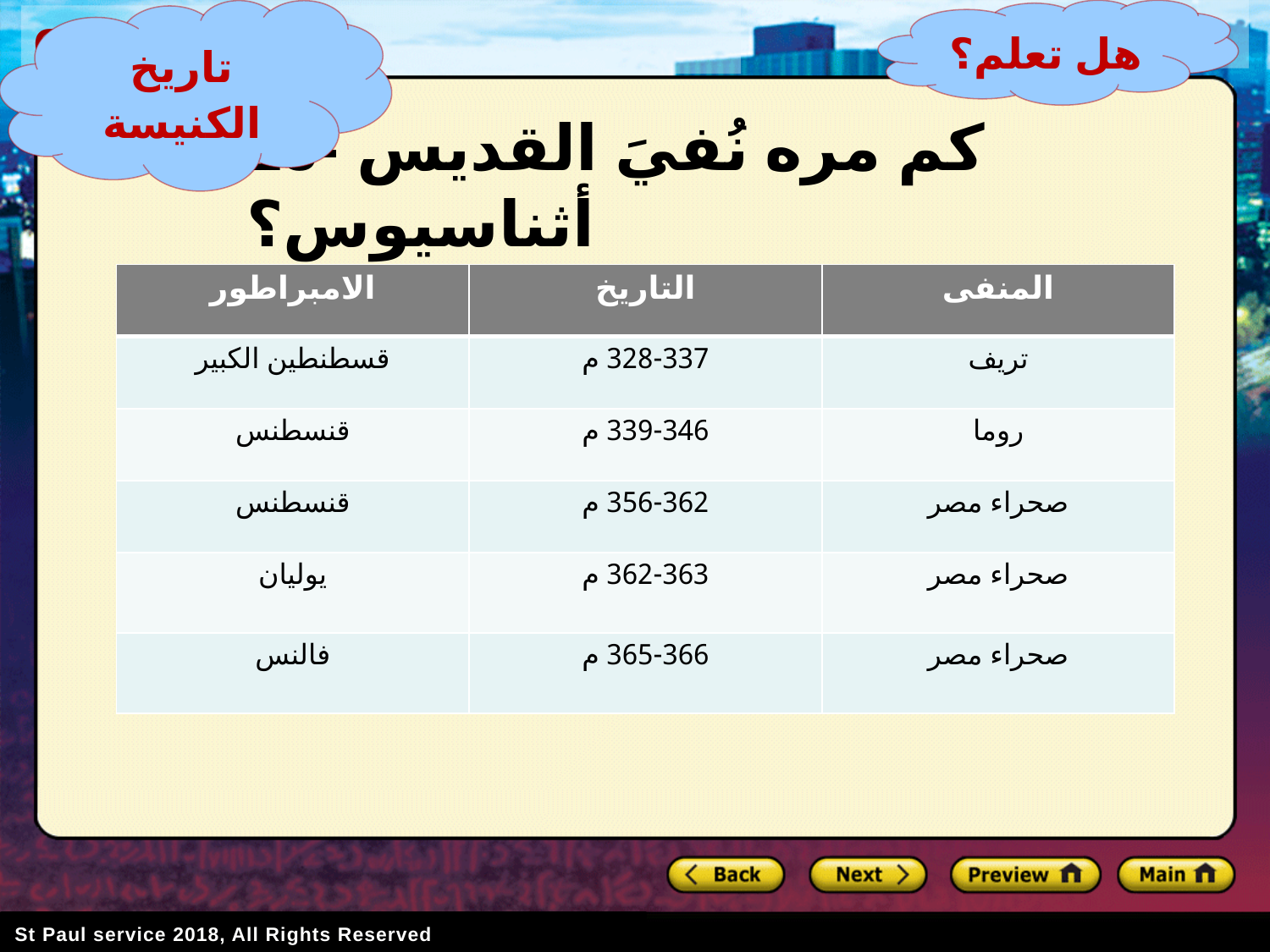

تاريخ الكنيسة
هل تعلم؟
# 13- كم مره نُفيَ القديس أثناسيوس؟
| الامبراطور | التاريخ | المنفى |
| --- | --- | --- |
| قسطنطين الكبير | 328-337 م | تريف |
| قنسطنس | 339-346 م | روما |
| قنسطنس | 356-362 م | صحراء مصر |
| يوليان | 362-363 م | صحراء مصر |
| فالنس | 365-366 م | صحراء مصر |